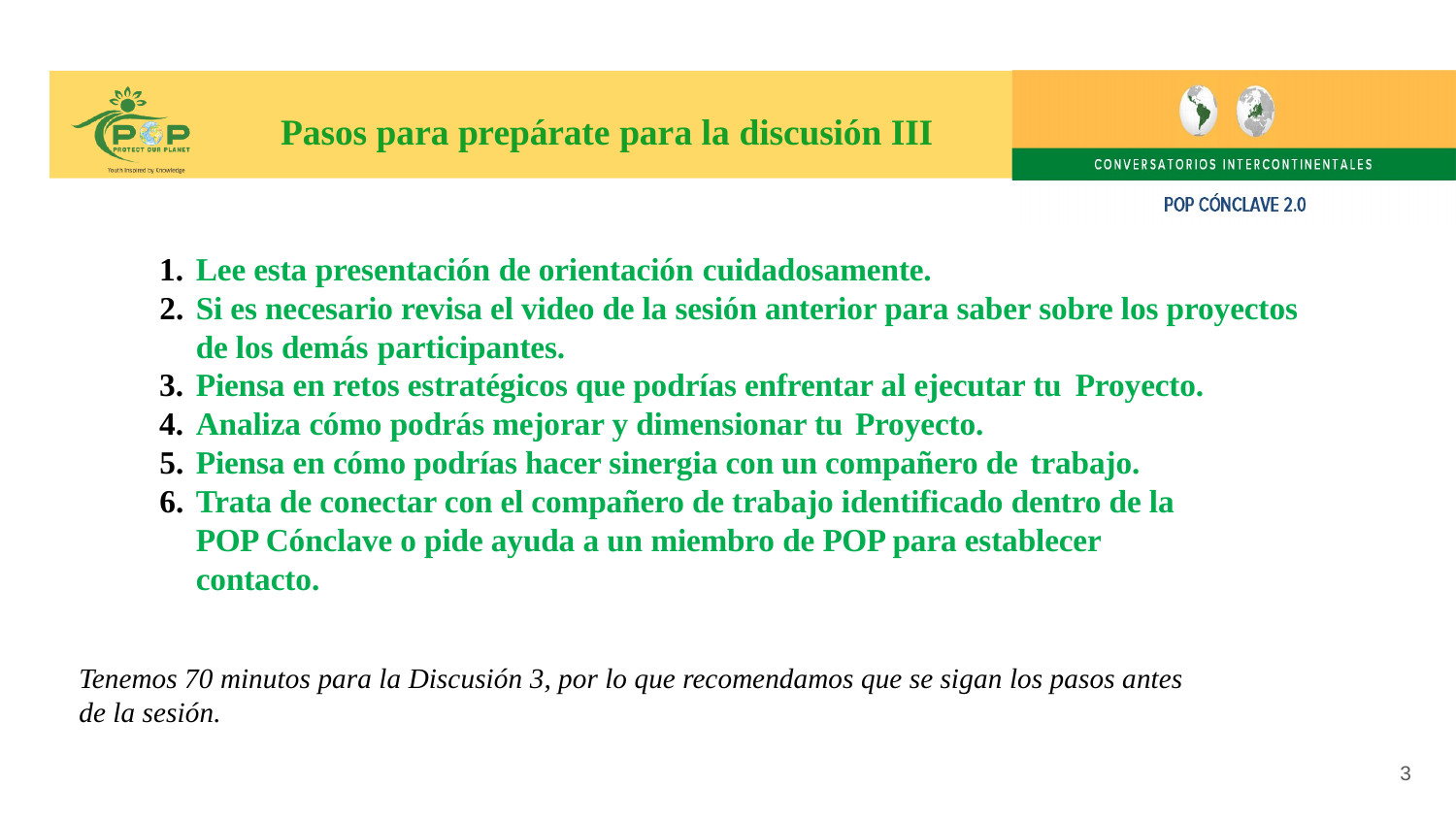

# Pasos para prepárate para la discusión III
Lee esta presentación de orientación cuidadosamente.
Si es necesario revisa el video de la sesión anterior para saber sobre los proyectos  de los demás participantes.
Piensa en retos estratégicos que podrías enfrentar al ejecutar tu Proyecto.
Analiza cómo podrás mejorar y dimensionar tu Proyecto.
Piensa en cómo podrías hacer sinergia con un compañero de trabajo.
Trata de conectar con el compañero de trabajo identificado dentro de la  POP Cónclave o pide ayuda a un miembro de POP para establecer  contacto.

Tenemos 70 minutos para la Discusión 3, por lo que recomendamos que se sigan los pasos antes de la sesión.
3